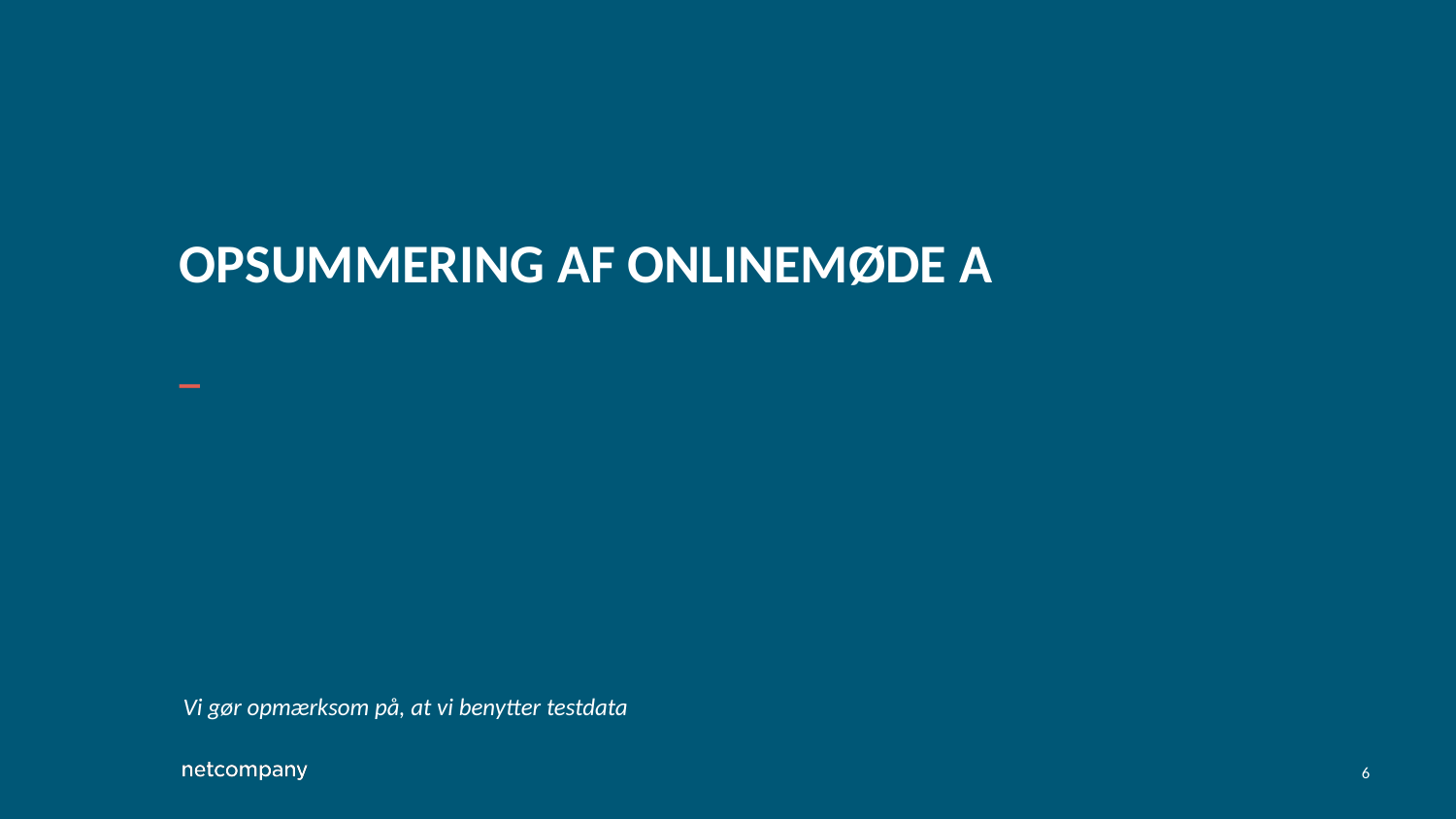

# Opsummering af onlinemøde A
Vi gør opmærksom på, at vi benytter testdata